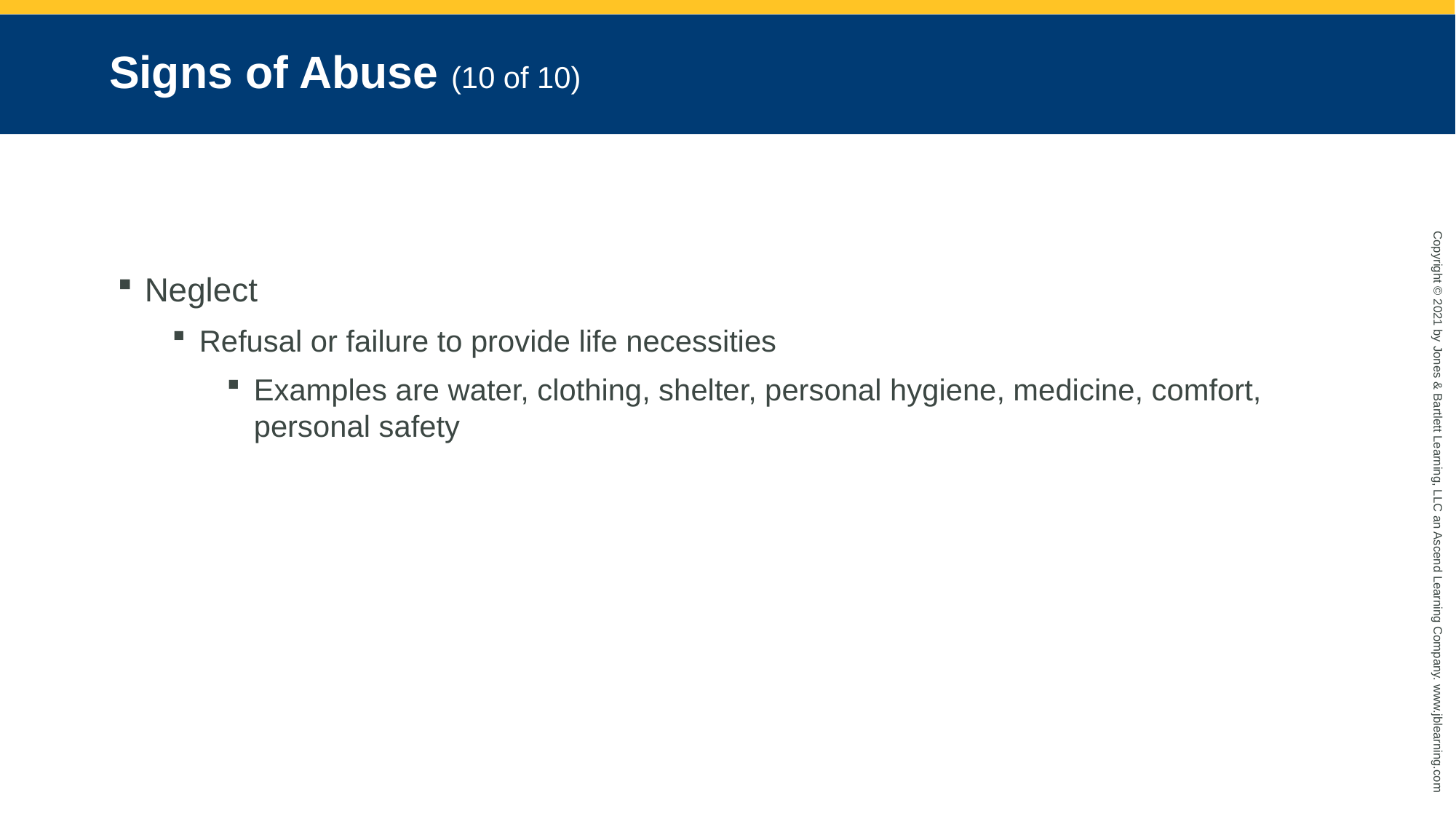

# Signs of Abuse (10 of 10)
Neglect
Refusal or failure to provide life necessities
Examples are water, clothing, shelter, personal hygiene, medicine, comfort, personal safety